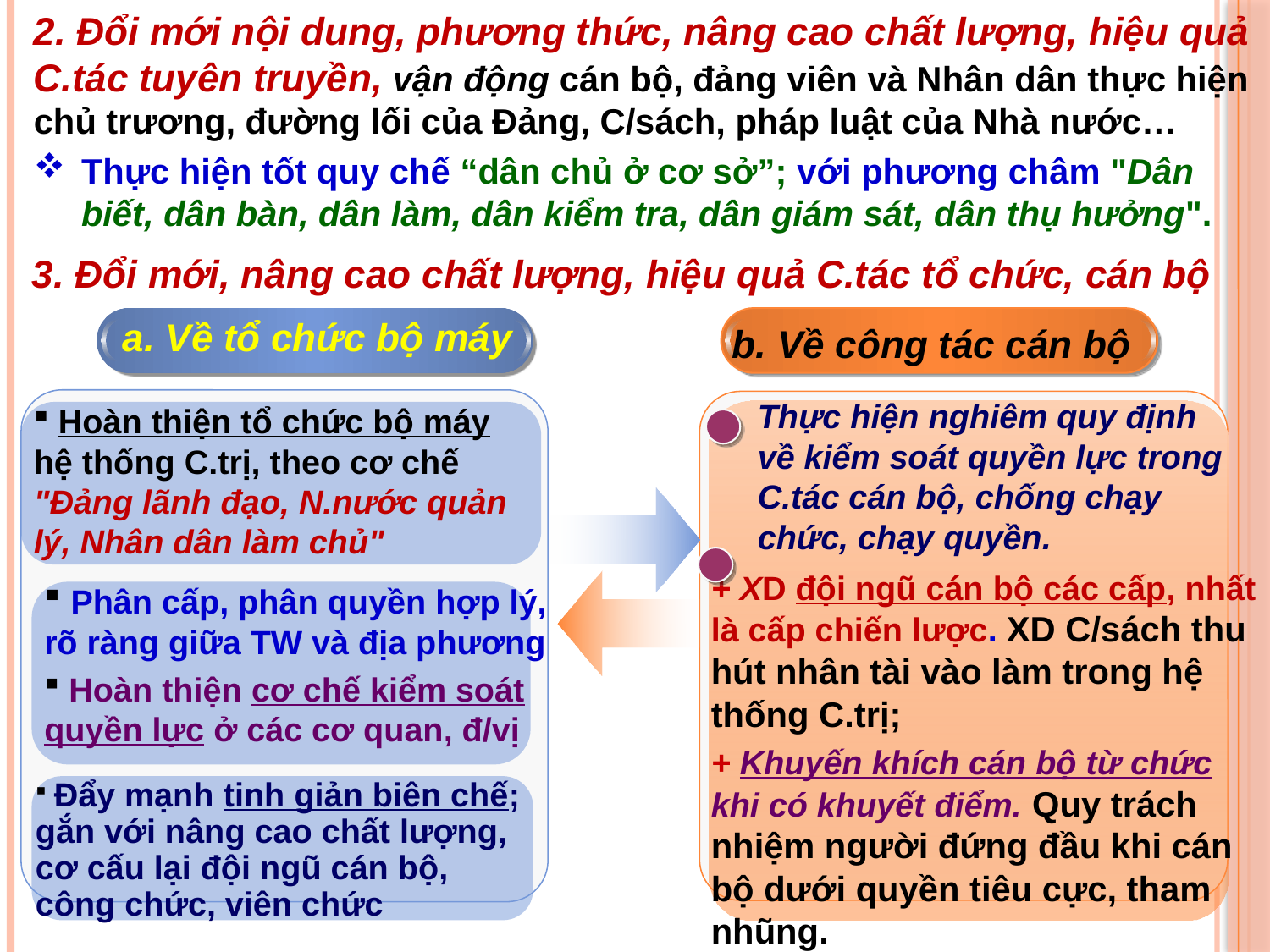

2. Đổi mới nội dung, phương thức, nâng cao chất lượng, hiệu quả C.tác tuyên truyền, vận động cán bộ, đảng viên và Nhân dân thực hiện chủ trương, đường lối của Đảng, C/sách, pháp luật của Nhà nước…
Thực hiện tốt quy chế “dân chủ ở cơ sở”; với phương châm "Dân biết, dân bàn, dân làm, dân kiểm tra, dân giám sát, dân thụ hưởng".
 3. Đổi mới, nâng cao chất lượng, hiệu quả C.tác tổ chức, cán bộ
a. Về tổ chức bộ máy

b. Về công tác cán bộ
Thực hiện nghiêm quy định về kiểm soát quyền lực trong C.tác cán bộ, chống chạy chức, chạy quyền.

 Hoàn thiện tổ chức bộ máy hệ thống C.trị, theo cơ chế "Đảng lãnh đạo, N.nước quản lý, Nhân dân làm chủ"

+ XD đội ngũ cán bộ các cấp, nhất là cấp chiến lược. XD C/sách thu hút nhân tài vào làm trong hệ thống C.trị;
+ Khuyến khích cán bộ từ chức khi có khuyết điểm. Quy trách nhiệm người đứng đầu khi cán bộ dưới quyền tiêu cực, tham nhũng.

 Phân cấp, phân quyền hợp lý, rõ ràng giữa TW và địa phương
 Hoàn thiện cơ chế kiểm soát quyền lực ở các cơ quan, đ/vị

 Đẩy mạnh tinh giản biên chế; gắn với nâng cao chất lượng, cơ cấu lại đội ngũ cán bộ, công chức, viên chức

14